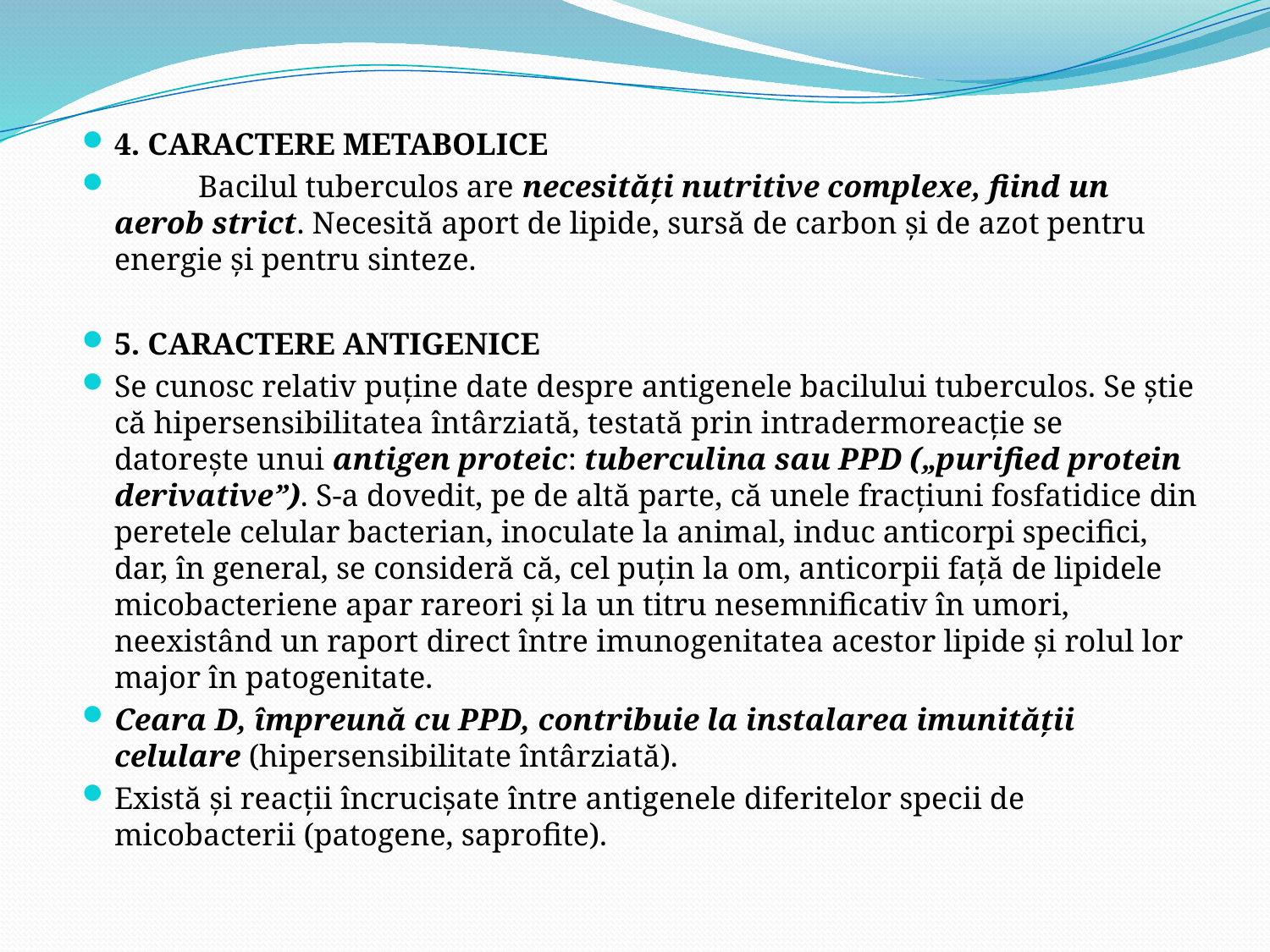

4. CARACTERE METABOLICE
	Bacilul tuberculos are necesităţi nutritive complexe, fiind un aerob strict. Necesită aport de lipide, sursă de carbon şi de azot pentru energie şi pentru sinteze.

5. CARACTERE ANTIGENICE
	Se cunosc relativ puţine date despre antigenele bacilului tuberculos. Se ştie că hipersensibilitatea întârziată, testată prin intradermoreacţie se datoreşte unui antigen proteic: tuberculina sau PPD („purified protein derivative”). S-a dovedit, pe de altă parte, că unele fracţiuni fosfatidice din peretele celular bacterian, inoculate la animal, induc anticorpi specifici, dar, în general, se consideră că, cel puţin la om, anticorpii faţă de lipidele micobacteriene apar rareori şi la un titru nesemnificativ în umori, neexistând un raport direct între imunogenitatea acestor lipide şi rolul lor major în patogenitate.
	Ceara D, împreună cu PPD, contribuie la instalarea imunităţii celulare (hipersensibilitate întârziată).
	Există şi reacţii încrucişate între antigenele diferitelor specii de micobacterii (patogene, saprofite).